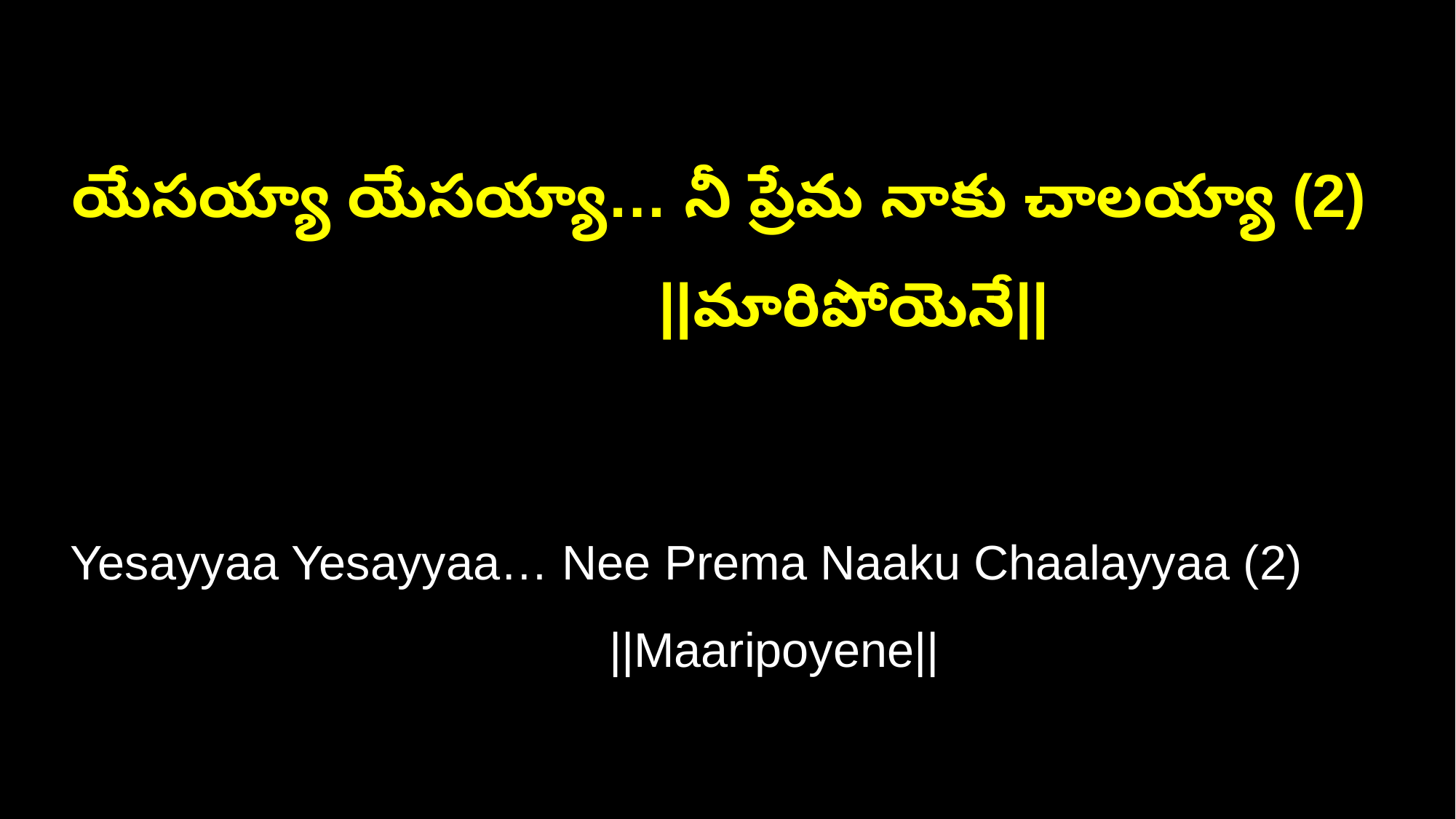

యేసయ్యా యేసయ్యా… నీ ప్రేమ నాకు చాలయ్యా (2)                 ||మారిపోయెనే||
Yesayyaa Yesayyaa… Nee Prema Naaku Chaalayyaa (2)              ||Maaripoyene||